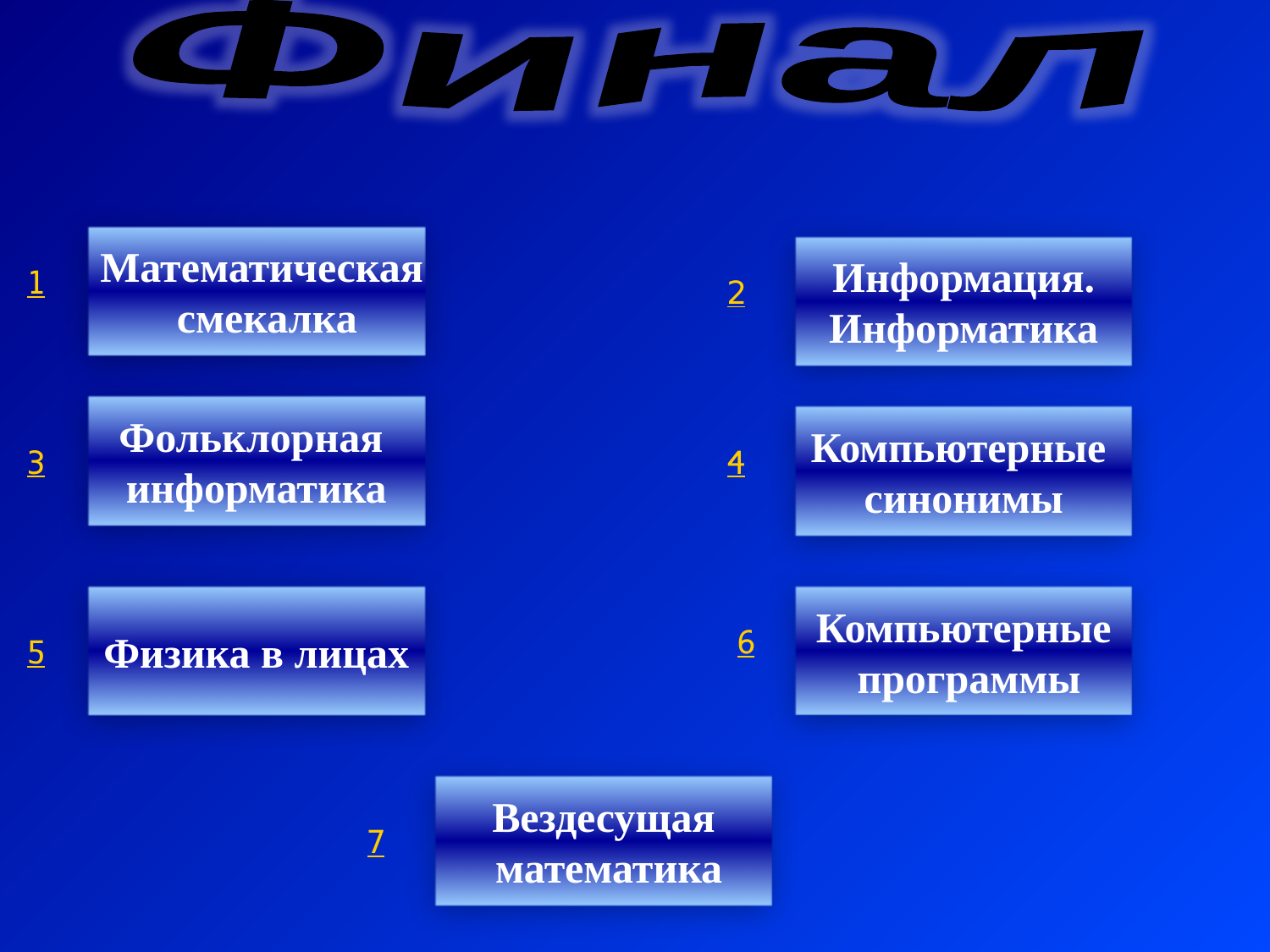

Финал
Математическая
 смекалка
Информация.
 Информатика
1
2
Фольклорная
информатика
Компьютерные
синонимы
3
4
Физика в лицах
Компьютерные
 программы
6
5
Вездесущая
 математика
7